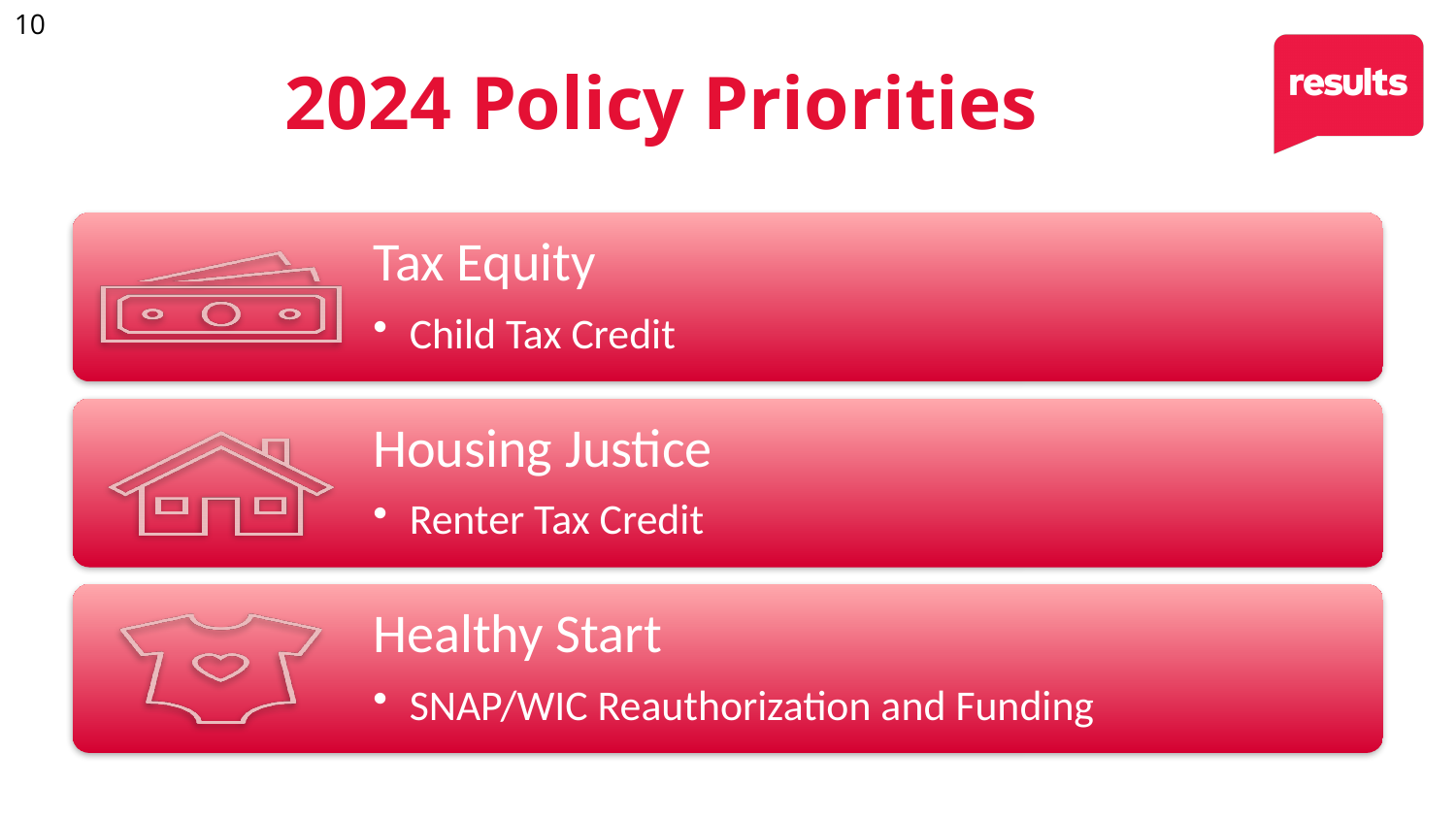

# 2024 Policy Priorities
Tax Equity
Child Tax Credit
Housing Justice
Renter Tax Credit
Healthy Start
SNAP/WIC Reauthorization and Funding